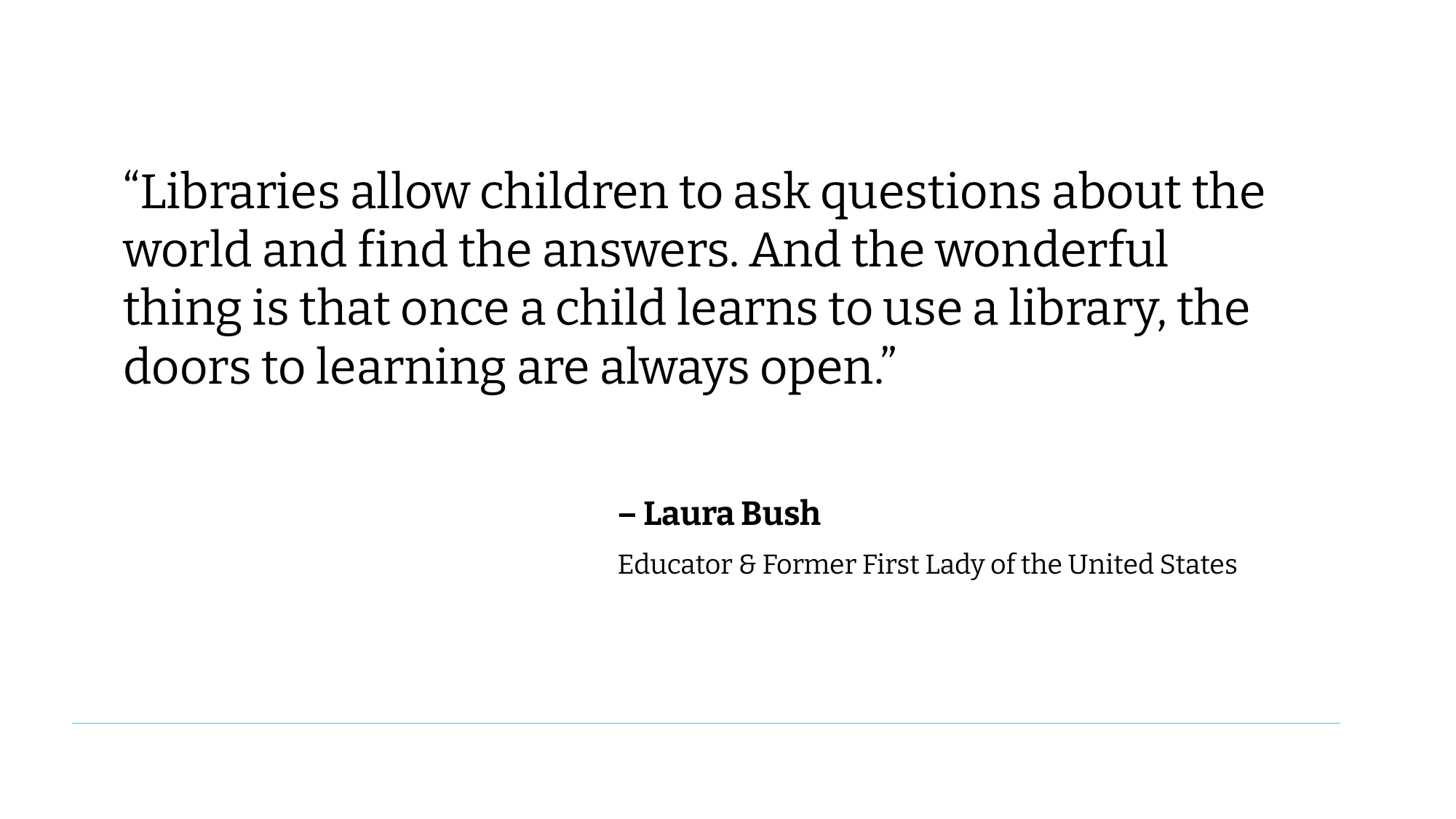

“Libraries allow children to ask questions about the world and find the answers. And the wonderful thing is that once a child learns to use a library, the doors to learning are always open.”
– Laura Bush
Educator & Former First Lady of the United States